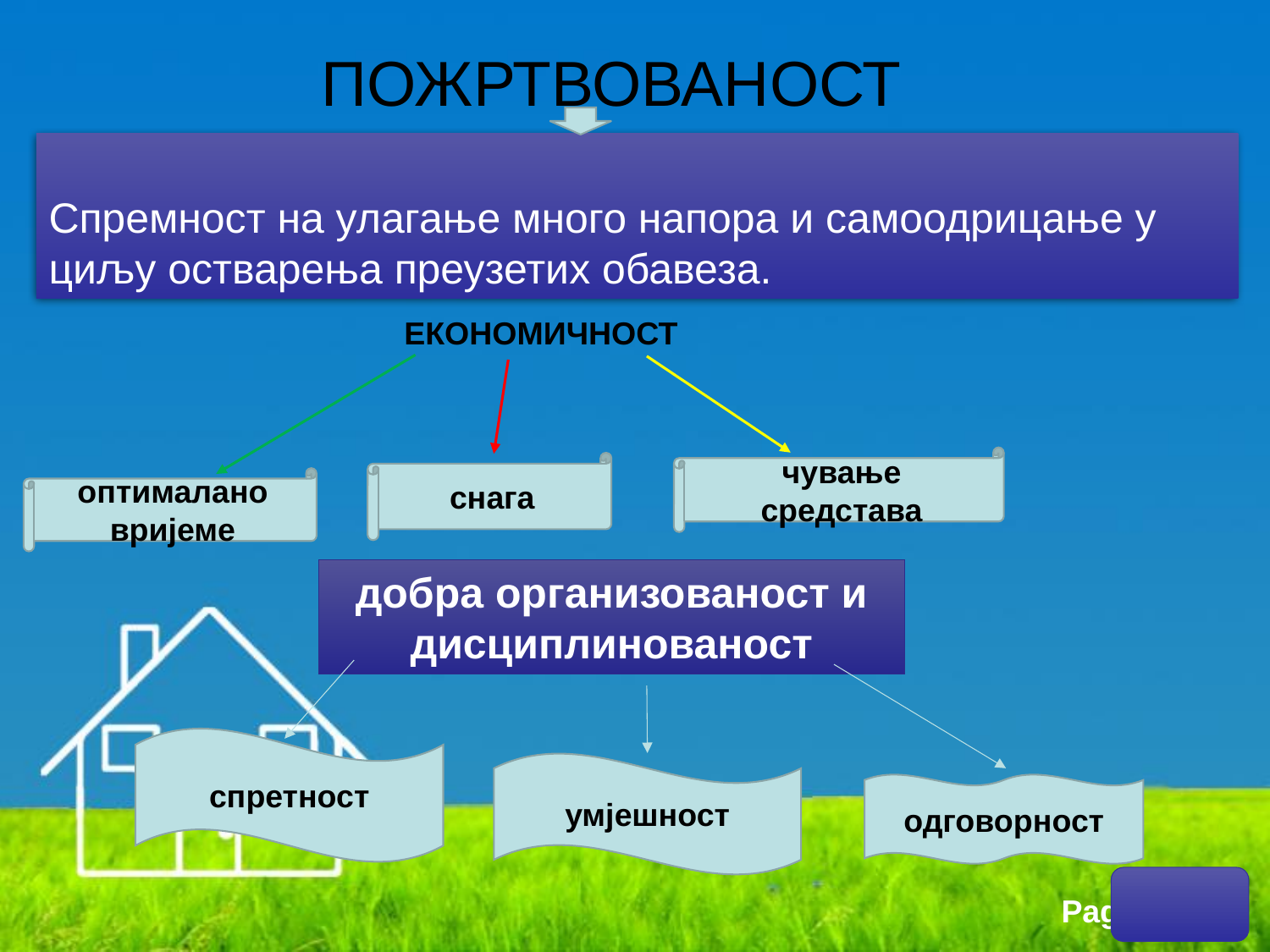

# ПОЖРТВОВАНОСТ

Спремност на улагање много напора и самоодрицање у циљу остварења преузетих обавеза.
ЕКОНОМИЧНОСТ
чување средстава
снага
оптималано вријеме
добра организованост и дисциплинованост
спретност
умјешност
одговорност